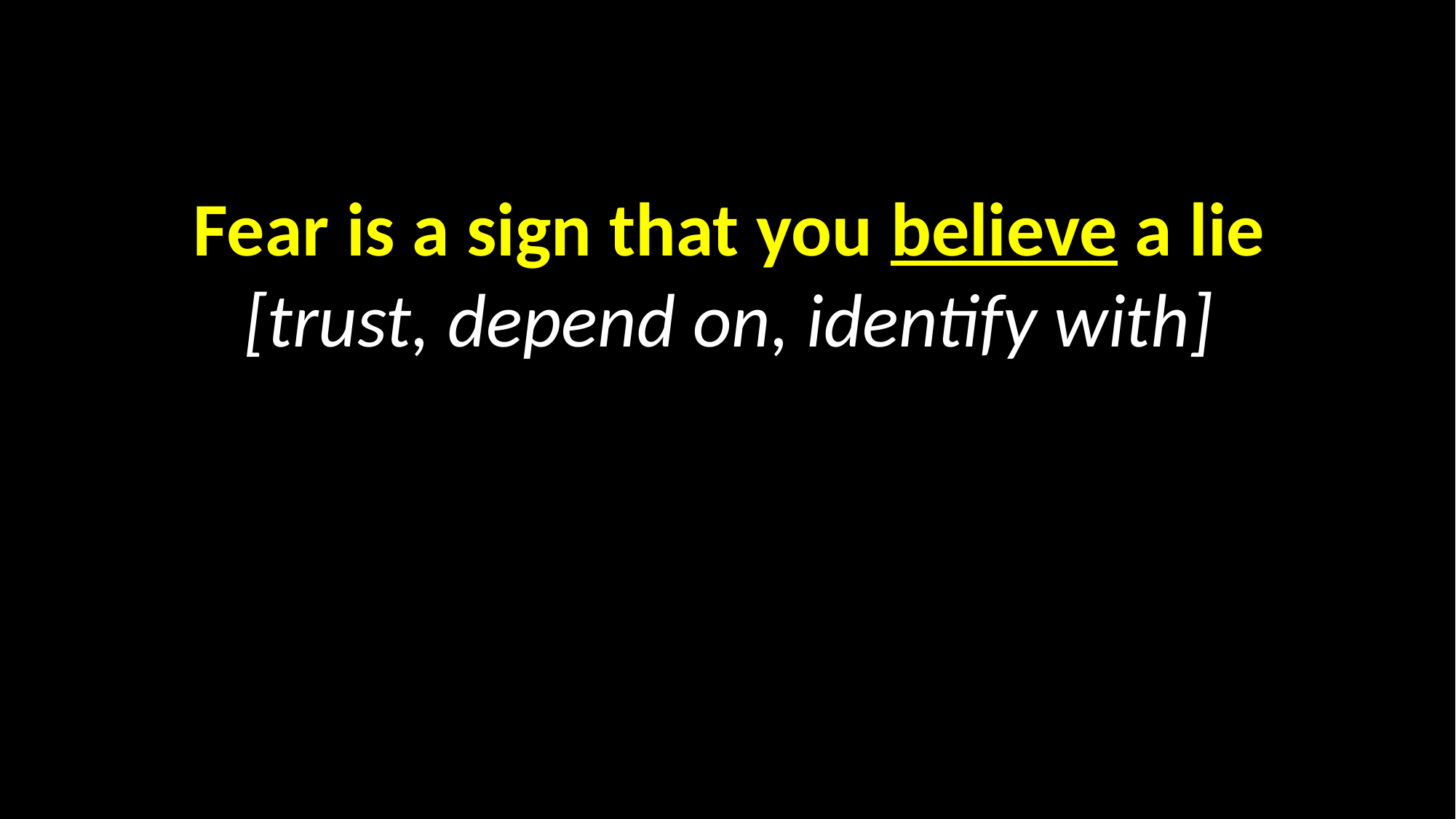

Fear is a sign that you believe a lie
[trust, depend on, identify with]